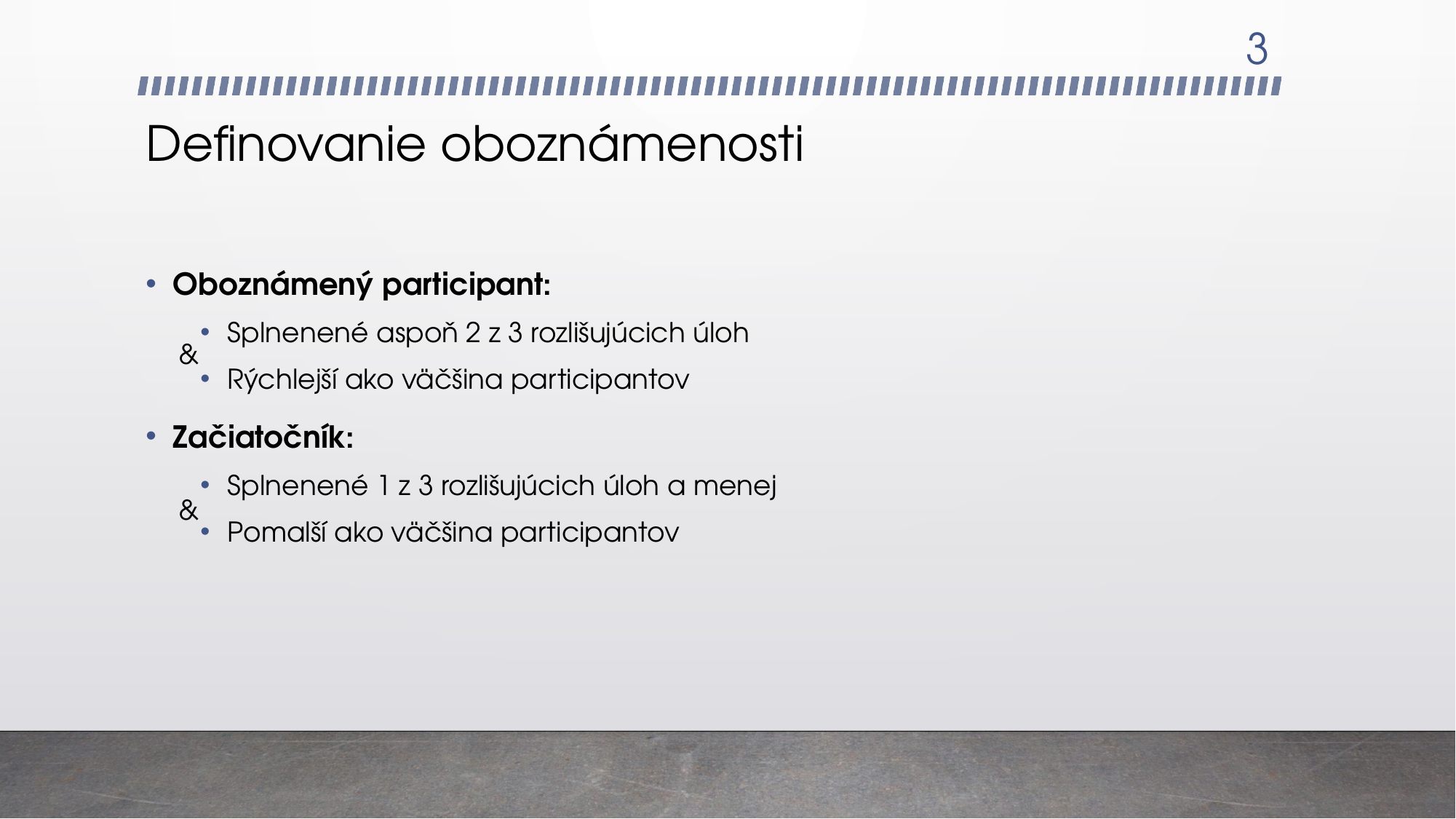

3
# Definovanie oboznámenosti

Oboznámený participant:
Splnenené aspoň 2 z 3 rozlišujúcich úloh
Rýchlejší ako väčšina participantov
Začiatočník:
Splnenené 1 z 3 rozlišujúcich úloh a menej
Pomalší ako väčšina participantov

&
&